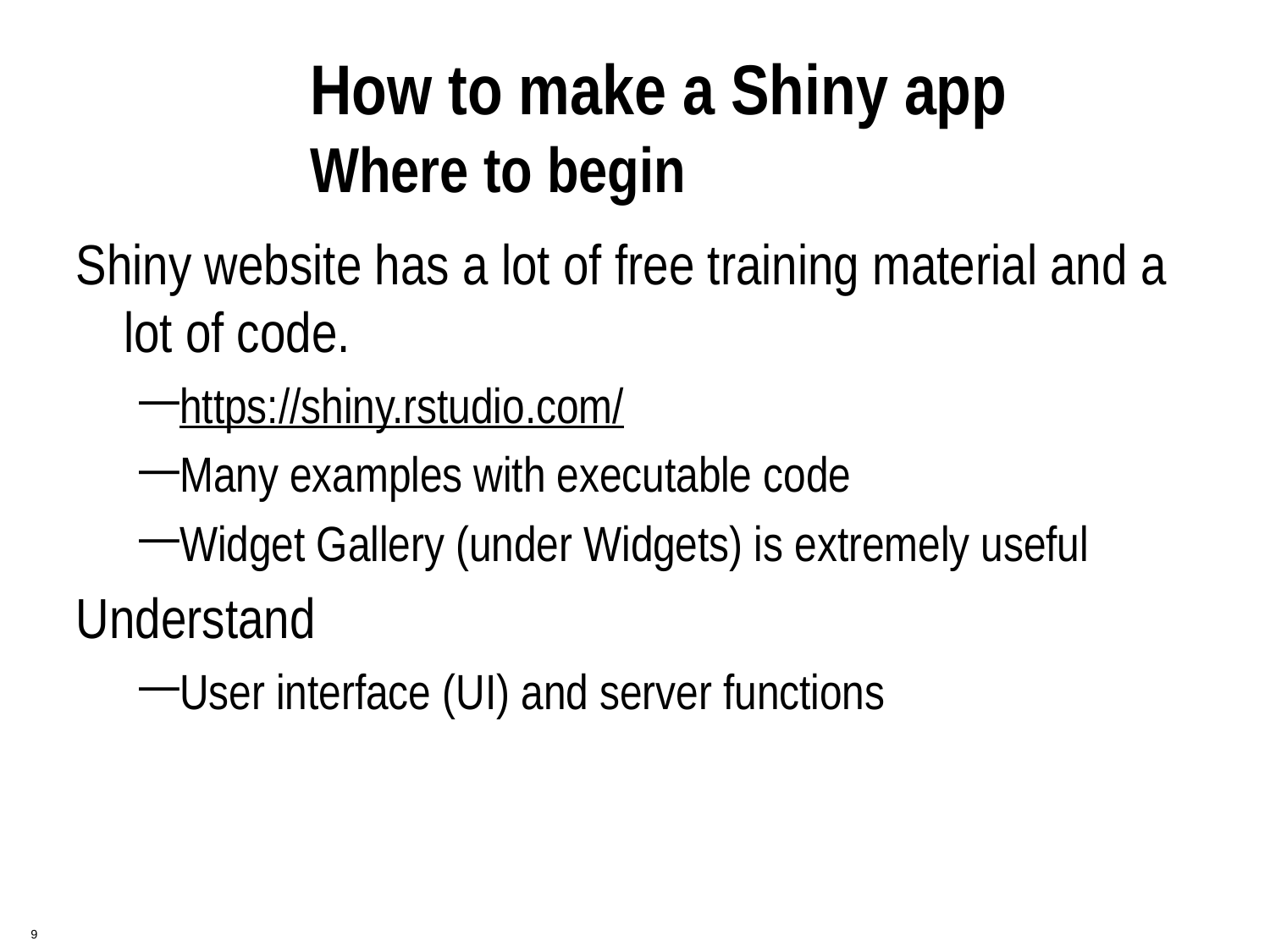

# How to make a Shiny app Where to begin
Shiny website has a lot of free training material and a lot of code.
https://shiny.rstudio.com/
Many examples with executable code
Widget Gallery (under Widgets) is extremely useful
Understand
User interface (UI) and server functions

   9